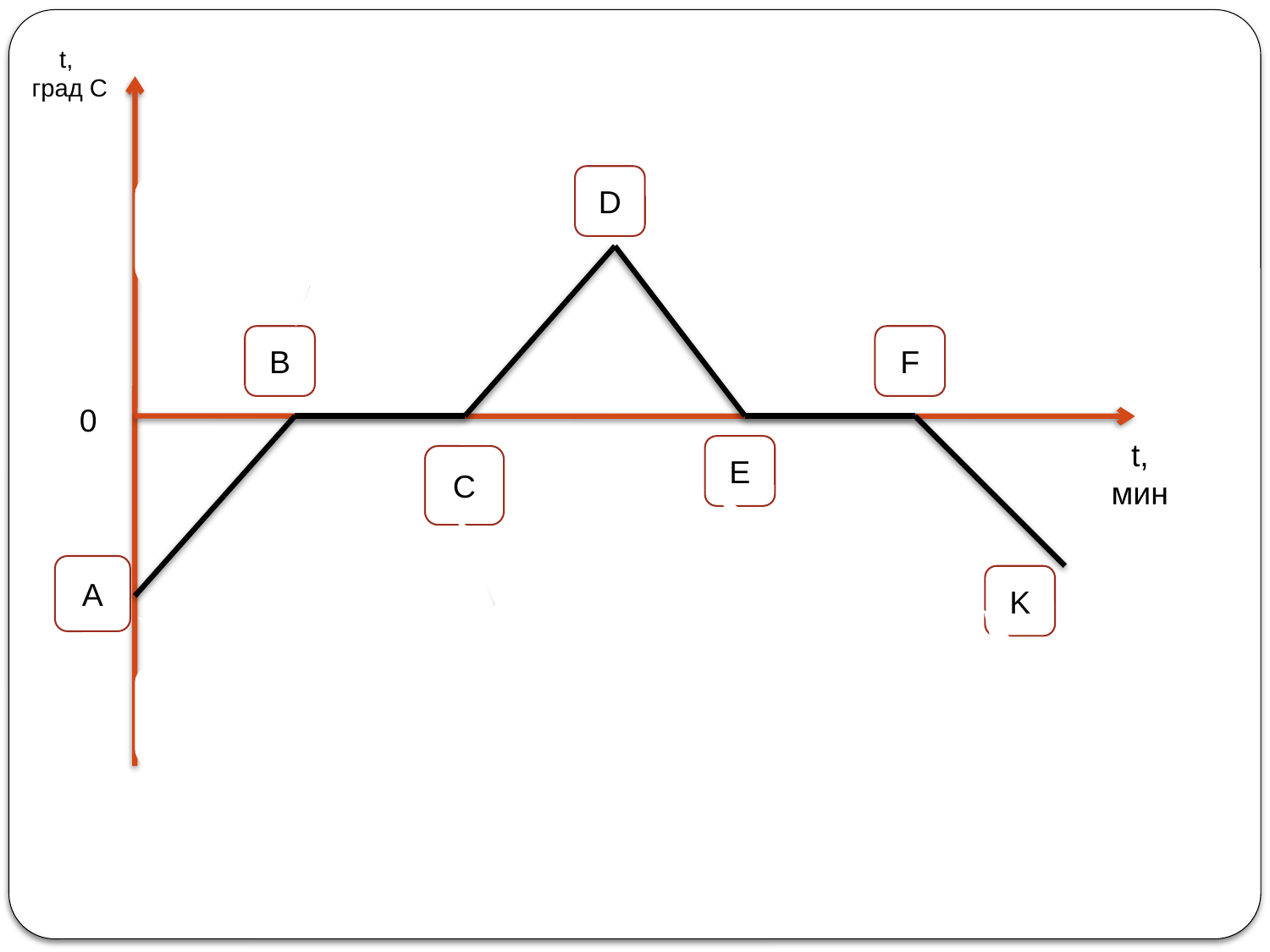

t,
град С

жидкость
D

Твёрдое тело
жидкость

Жидкость, твёрдое тело
B
F
0
E
t, мин
C
A

жидкость
K

жидкость

Твёрдое тело

Твёрдое тело